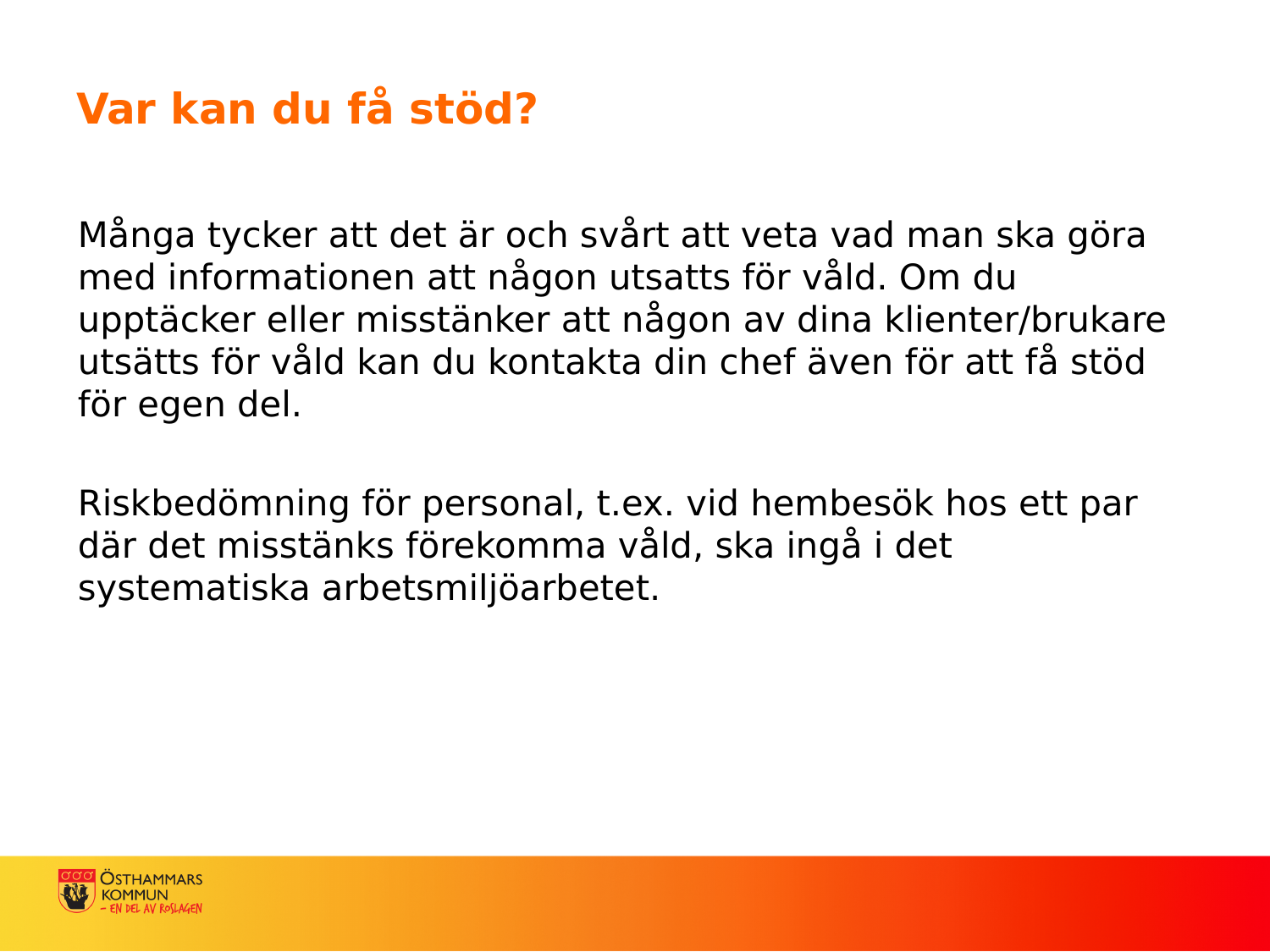

# Var kan du få stöd?
Många tycker att det är och svårt att veta vad man ska göra med informationen att någon utsatts för våld. Om du upptäcker eller misstänker att någon av dina klienter/brukare utsätts för våld kan du kontakta din chef även för att få stöd för egen del.

Riskbedömning för personal, t.ex. vid hembesök hos ett par där det misstänks förekomma våld, ska ingå i det systematiska arbetsmiljöarbetet.